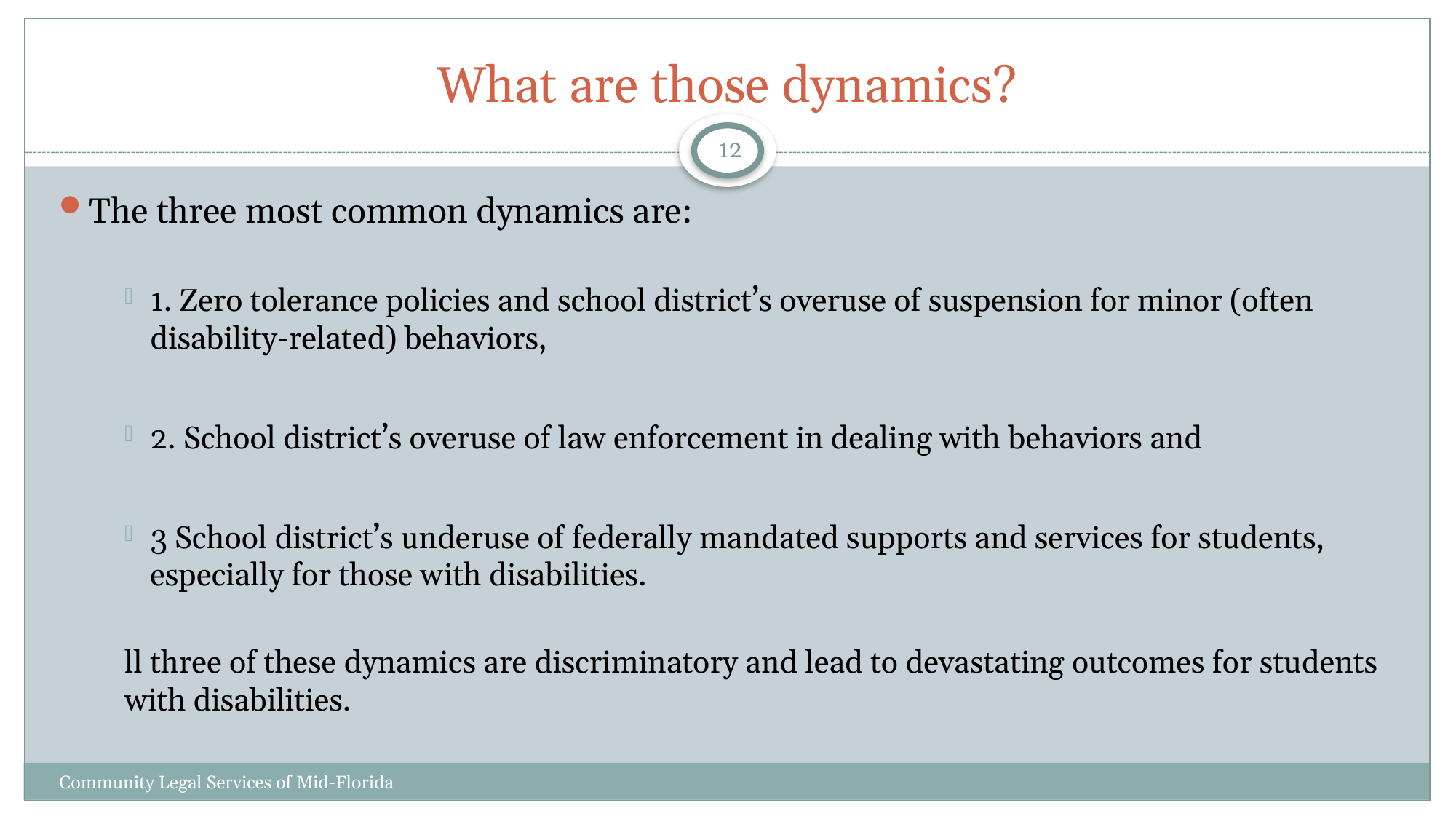

# What are those dynamics?
12
The three most common dynamics are:

1. Zero tolerance policies and school district’s overuse of suspension for minor (often disability-related) behaviors,

2. School district’s overuse of law enforcement in dealing with behaviors and

3 School district’s underuse of federally mandated supports and services for students, especially for those with disabilities.

ll three of these dynamics are discriminatory and lead to devastating outcomes for students with disabilities.
Community Legal Services of Mid-Florida